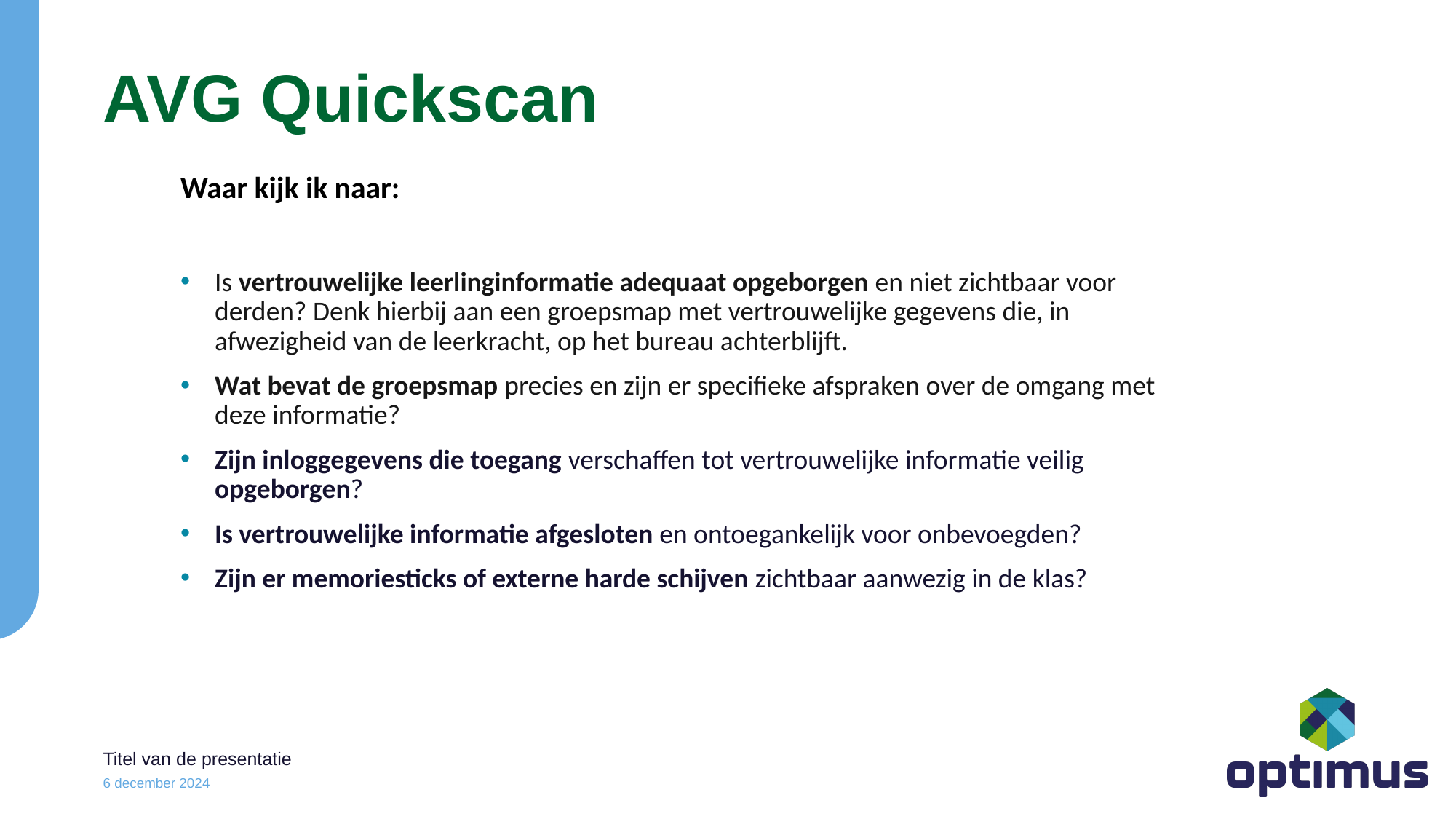

# AVG Quickscan
Waar kijk ik naar:

Is vertrouwelijke leerlinginformatie adequaat opgeborgen en niet zichtbaar voor derden? Denk hierbij aan een groepsmap met vertrouwelijke gegevens die, in afwezigheid van de leerkracht, op het bureau achterblijft.
Wat bevat de groepsmap precies en zijn er specifieke afspraken over de omgang met deze informatie?
Zijn inloggegevens die toegang verschaffen tot vertrouwelijke informatie veilig opgeborgen?
Is vertrouwelijke informatie afgesloten en ontoegankelijk voor onbevoegden?
Zijn er memoriesticks of externe harde schijven zichtbaar aanwezig in de klas?

Titel van de presentatie
6 december 2024